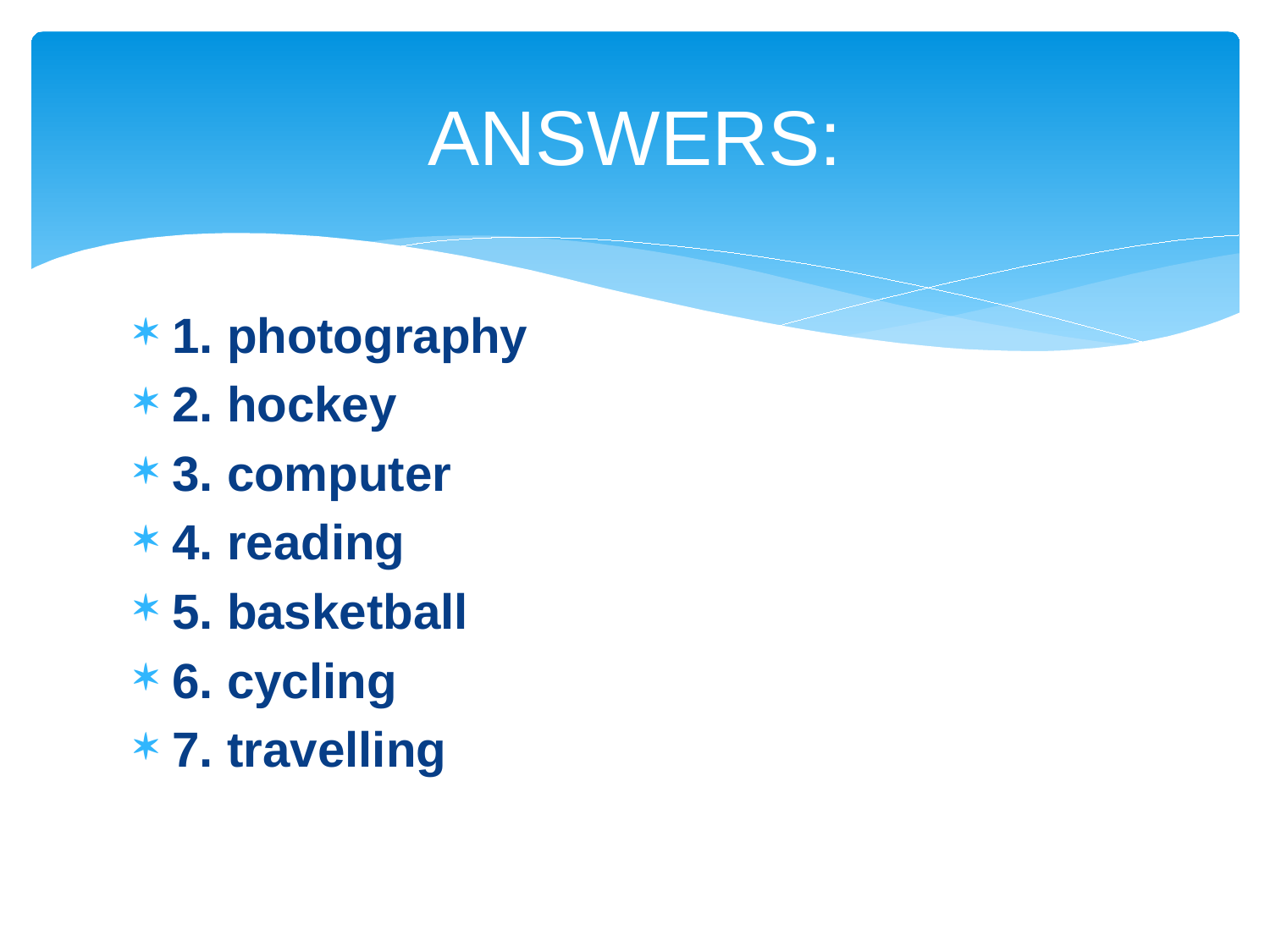

# ANSWERS:
1. photography
2. hockey
3. computer
4. reading
5. basketball
6. cycling
7. travelling